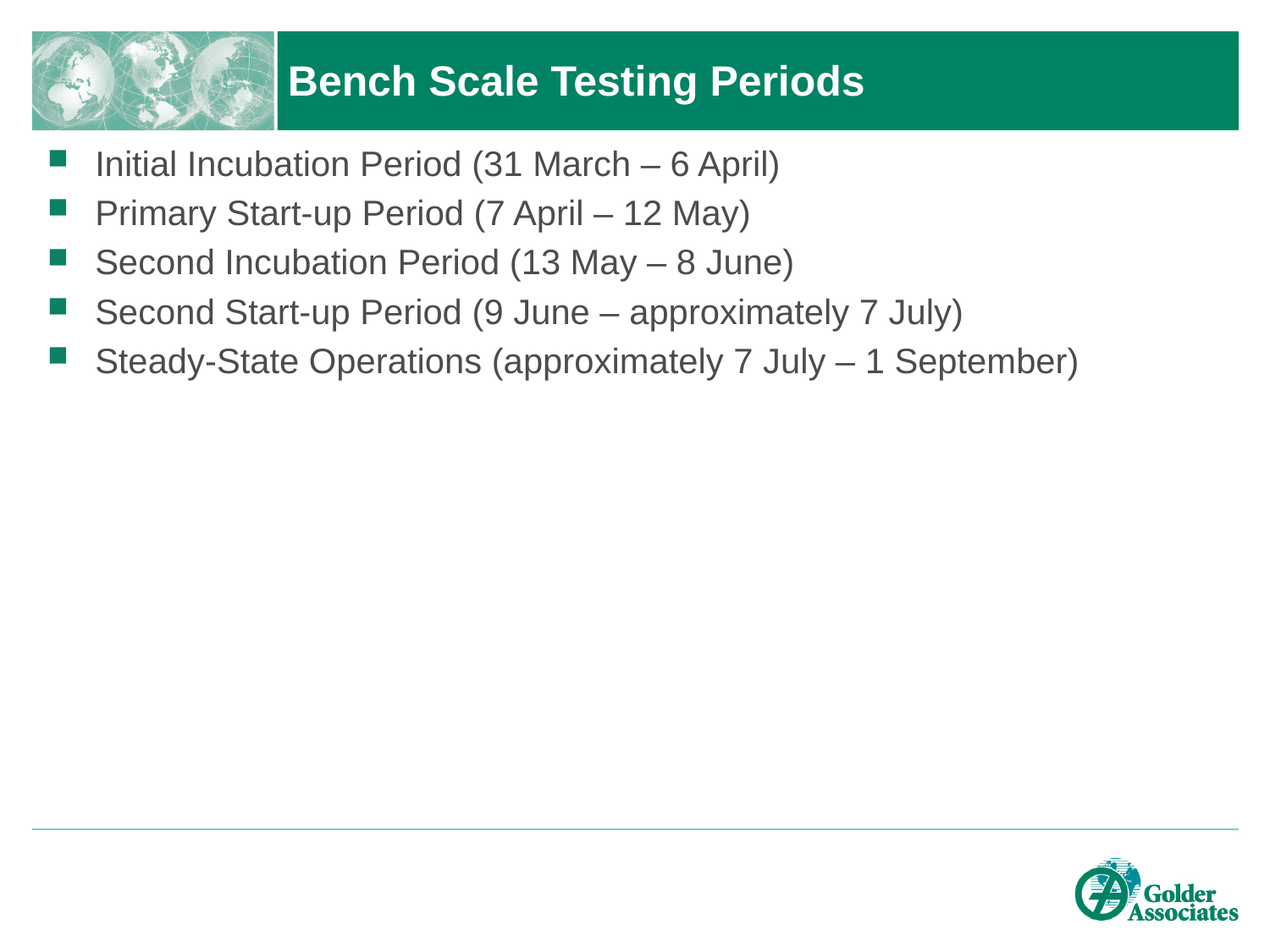

# Bench Scale Testing Periods
Initial Incubation Period (31 March – 6 April)
Primary Start-up Period (7 April – 12 May)
Second Incubation Period (13 May – 8 June)
Second Start-up Period (9 June – approximately 7 July)
Steady-State Operations (approximately 7 July – 1 September)